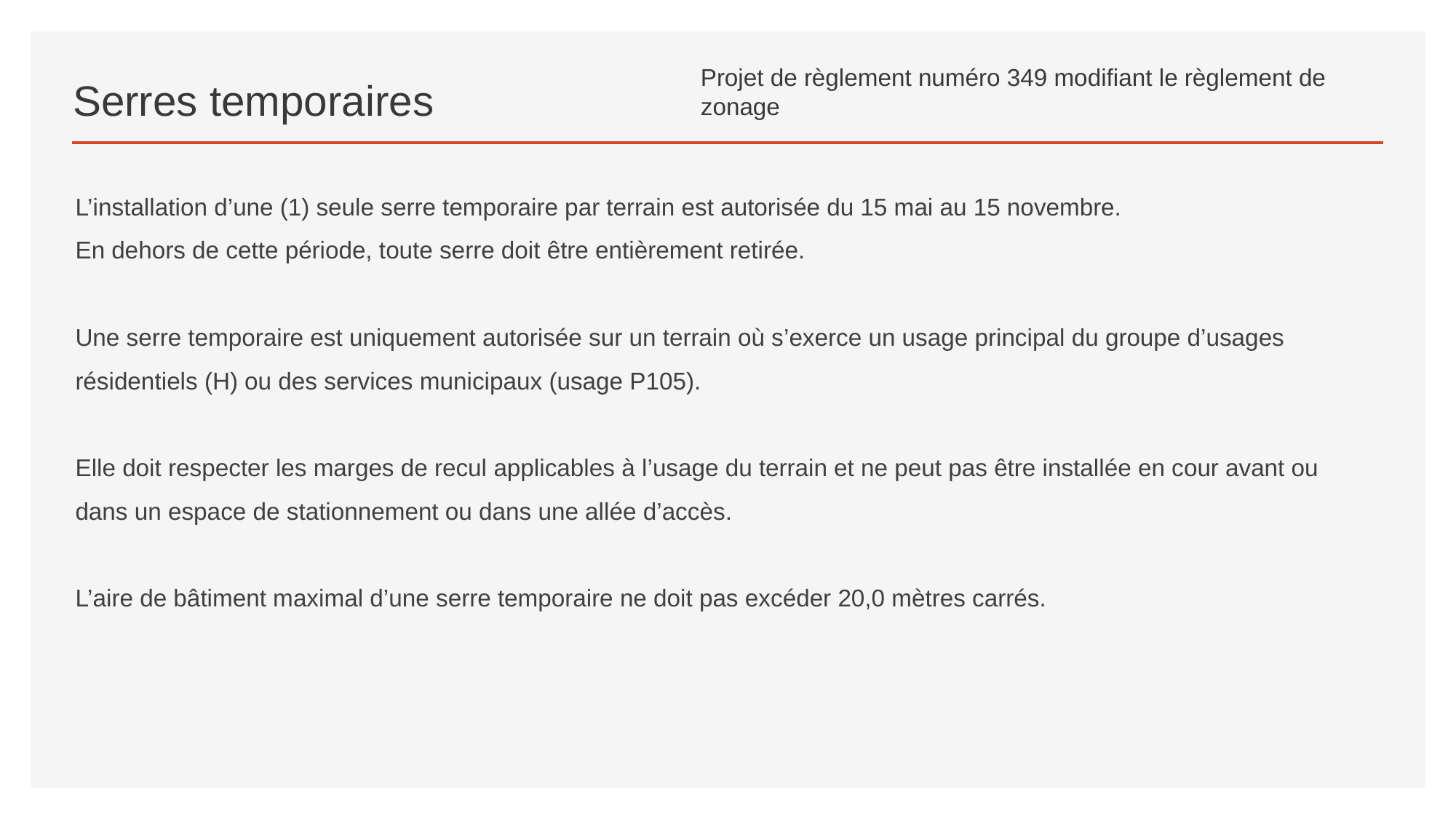

# Serres temporaires
Projet de règlement numéro 349 modifiant le règlement de zonage
L’installation d’une (1) seule serre temporaire par terrain est autorisée du 15 mai au 15 novembre.
En dehors de cette période, toute serre doit être entièrement retirée.

Une serre temporaire est uniquement autorisée sur un terrain où s’exerce un usage principal du groupe d’usages résidentiels (H) ou des services municipaux (usage P105).

Elle doit respecter les marges de recul applicables à l’usage du terrain et ne peut pas être installée en cour avant ou dans un espace de stationnement ou dans une allée d’accès.

L’aire de bâtiment maximal d’une serre temporaire ne doit pas excéder 20,0 mètres carrés.